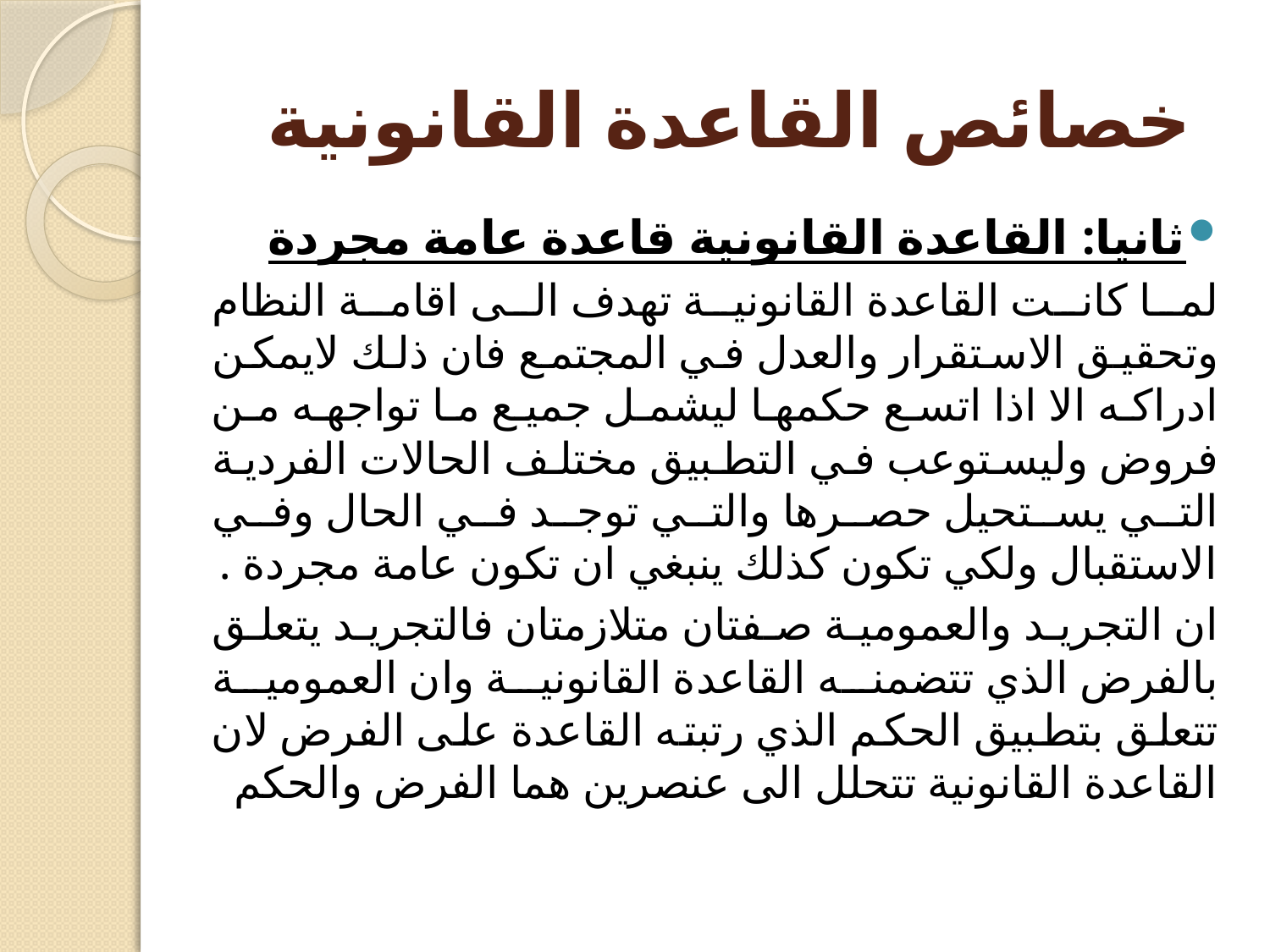

# خصائص القاعدة القانونية
ثانيا: القاعدة القانونية قاعدة عامة مجردة
لما كانت القاعدة القانونية تهدف الى اقامة النظام وتحقيق الاستقرار والعدل في المجتمع فان ذلك لايمكن ادراكه الا اذا اتسع حكمها ليشمل جميع ما تواجهه من فروض وليستوعب في التطبيق مختلف الحالات الفردية التي يستحيل حصرها والتي توجد في الحال وفي الاستقبال ولكي تكون كذلك ينبغي ان تكون عامة مجردة .
ان التجريد والعمومية صفتان متلازمتان فالتجريد يتعلق بالفرض الذي تتضمنه القاعدة القانونية وان العمومية تتعلق بتطبيق الحكم الذي رتبته القاعدة على الفرض لان القاعدة القانونية تتحلل الى عنصرين هما الفرض والحكم